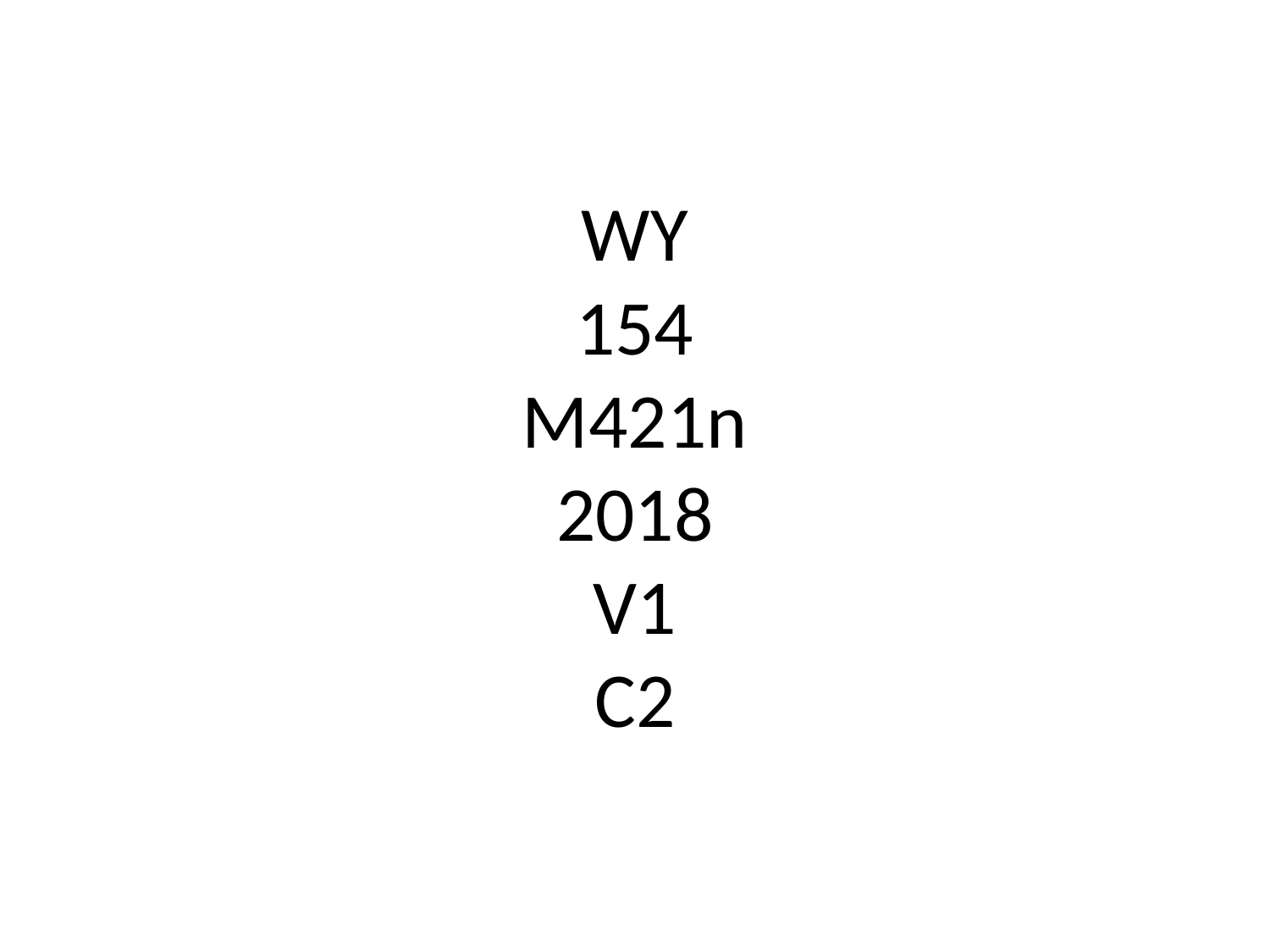

# WY 154 M421n 2018 V1 C2